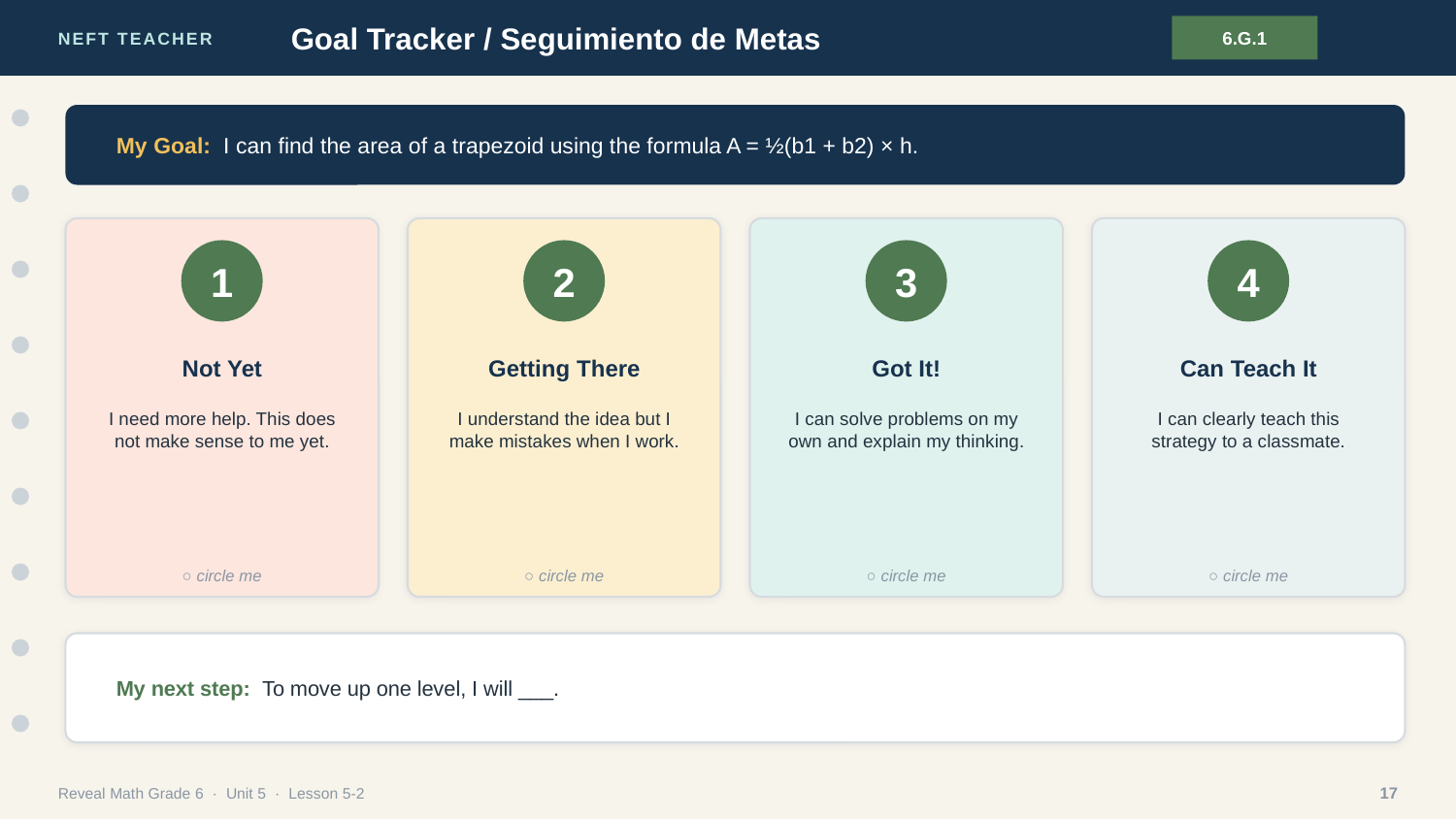

NEFT TEACHER
Goal Tracker / Seguimiento de Metas
6.G.1

My Goal:  I can find the area of a trapezoid using the formula A = ½(b1 + b2) × h.

1

2

3

4

Not Yet
Getting There
Got It!
Can Teach It
I need more help. This does not make sense to me yet.
I understand the idea but I make mistakes when I work.
I can solve problems on my own and explain my thinking.
I can clearly teach this strategy to a classmate.

○ circle me
○ circle me
○ circle me
○ circle me

My next step:  To move up one level, I will ___.

Reveal Math Grade 6  ·  Unit 5  ·  Lesson 5-2
17